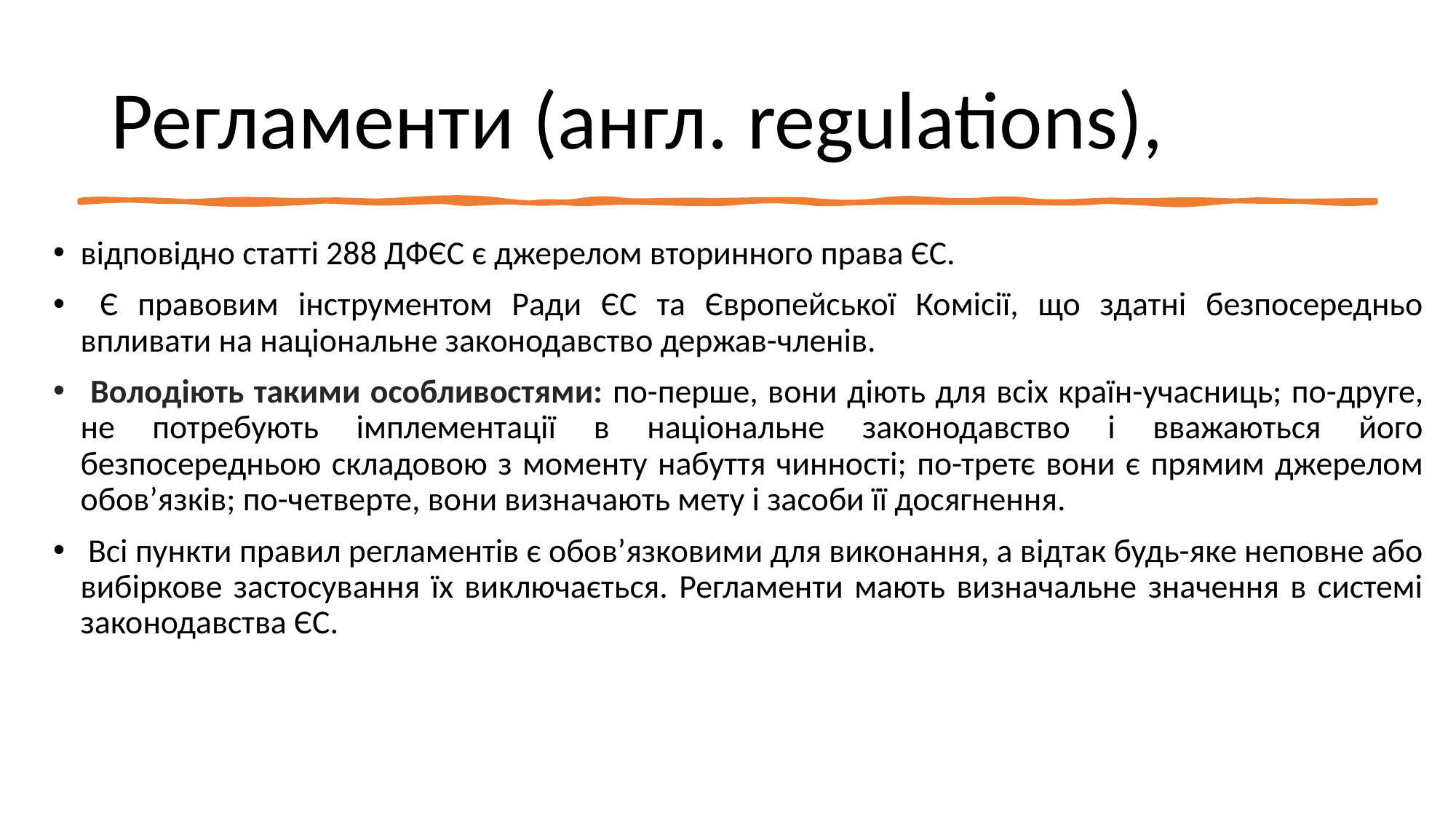

# Регламенти (англ. regulations),

відповідно статті 288 ДФЄС є джерелом вторинного права ЄС.
 Є правовим інструментом Ради ЄС та Європейської Комісії, що здатні безпосередньо впливати на національне законодавство держав-членів.
 Володіють такими особливостями: по-перше, вони діють для всіх країн-учасниць; по-друге, не потребують імплементації в національне законодавство і вважаються його безпосередньою складовою з моменту набуття чинності; по-третє вони є прямим джерелом обов’язків; по-четверте, вони визначають мету і засоби її досягнення.
 Всі пункти правил регламентів є обов’язковими для виконання, а відтак будь-яке неповне або вибіркове застосування їх виключається. Регламенти мають визначальне значення в системі законодавства ЄС.